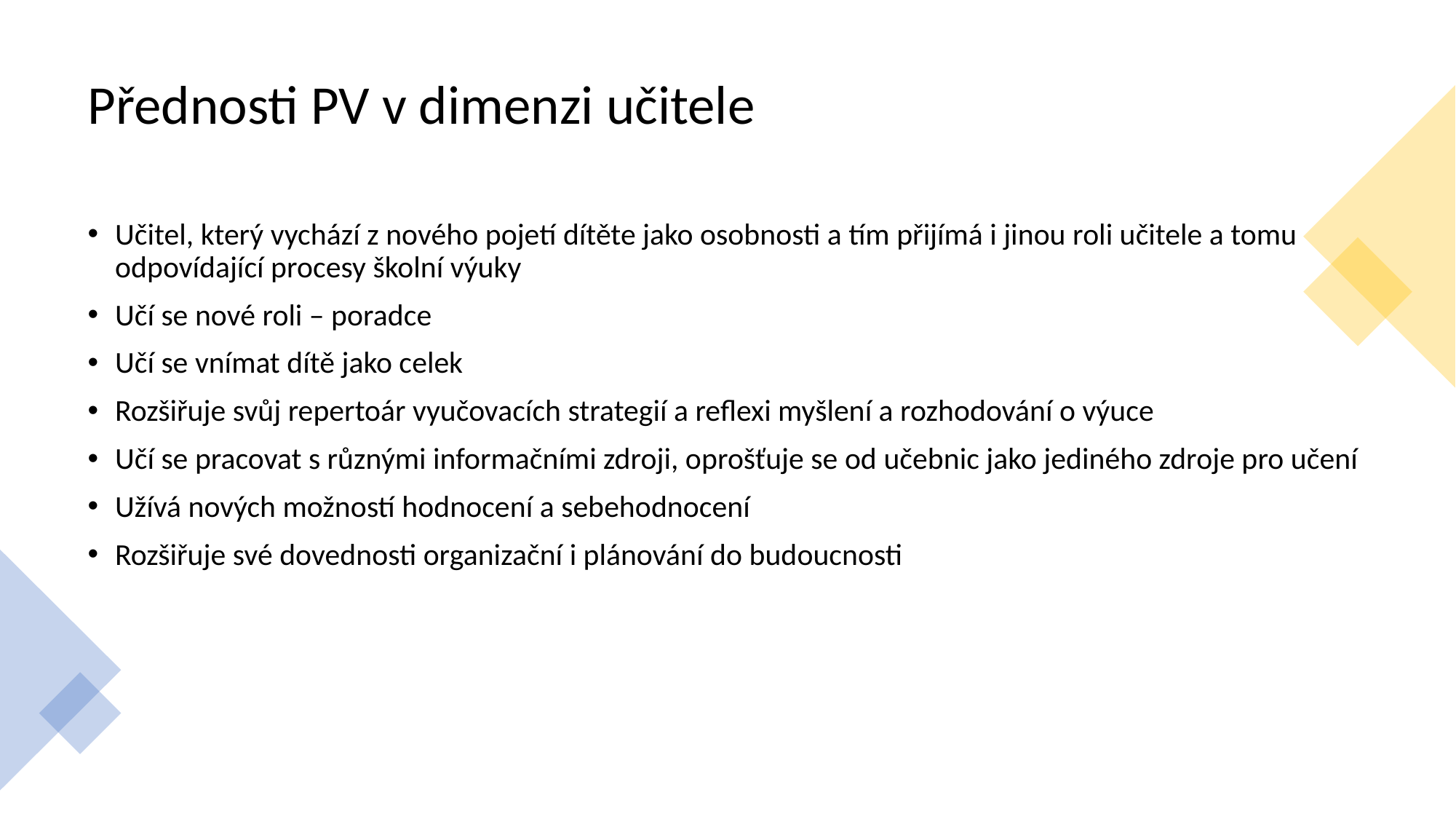

# Přednosti PV v dimenzi učitele

Učitel, který vychází z nového pojetí dítěte jako osobnosti a tím přijímá i jinou roli učitele a tomu odpovídající procesy školní výuky
Učí se nové roli – poradce
Učí se vnímat dítě jako celek
Rozšiřuje svůj repertoár vyučovacích strategií a reflexi myšlení a rozhodování o výuce
Učí se pracovat s různými informačními zdroji, oprošťuje se od učebnic jako jediného zdroje pro učení
Užívá nových možností hodnocení a sebehodnocení
Rozšiřuje své dovednosti organizační i plánování do budoucnosti